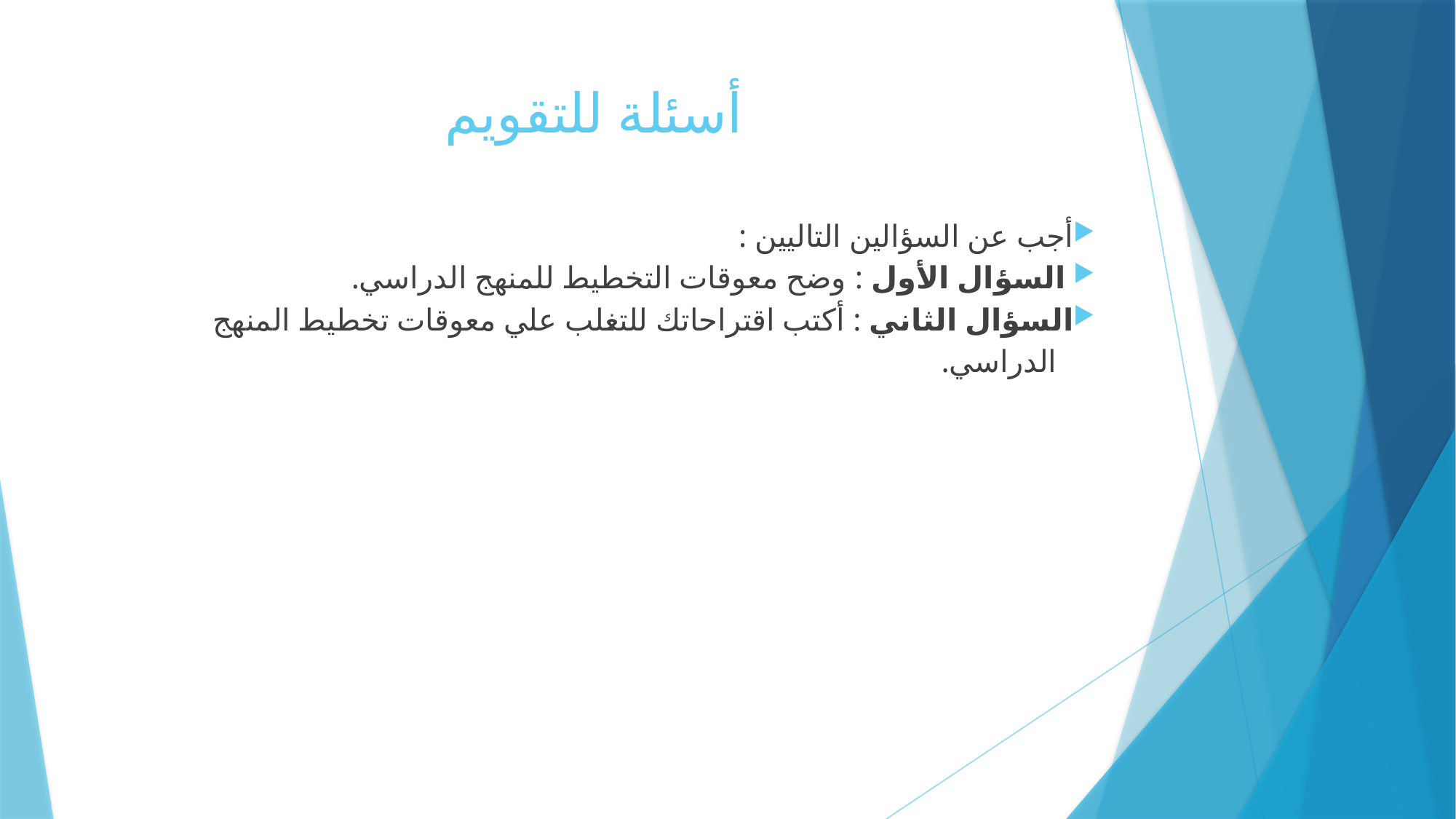

# أسئلة للتقويم

أجب عن السؤالين التاليين :
 السؤال الأول : وضح معوقات التخطيط للمنهج الدراسي.
السؤال الثاني : أكتب اقتراحاتك للتغلب علي معوقات تخطيط المنهج
     الدراسي.